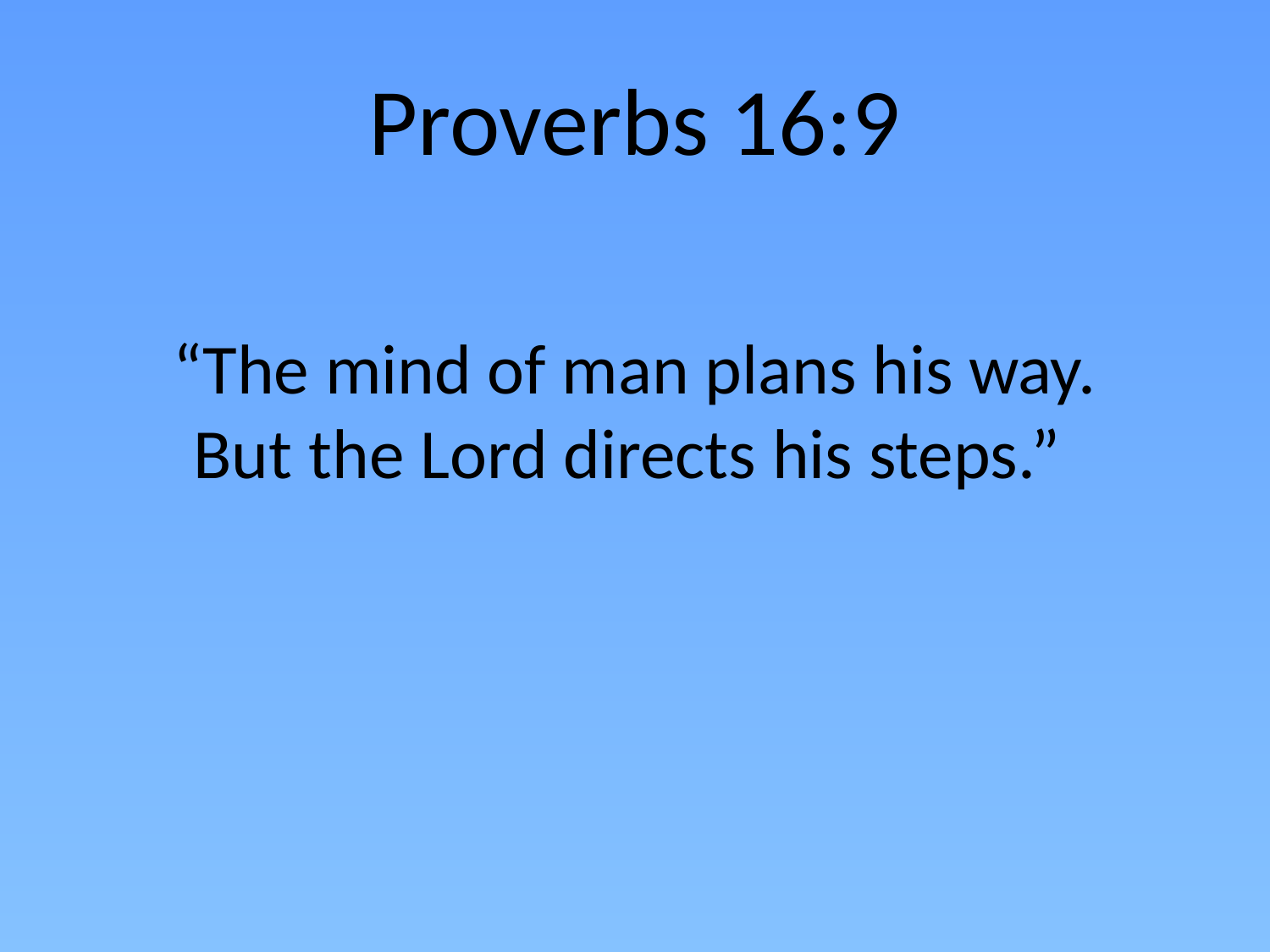

# Proverbs 16:9
“The mind of man plans his way.
But the Lord directs his steps.”